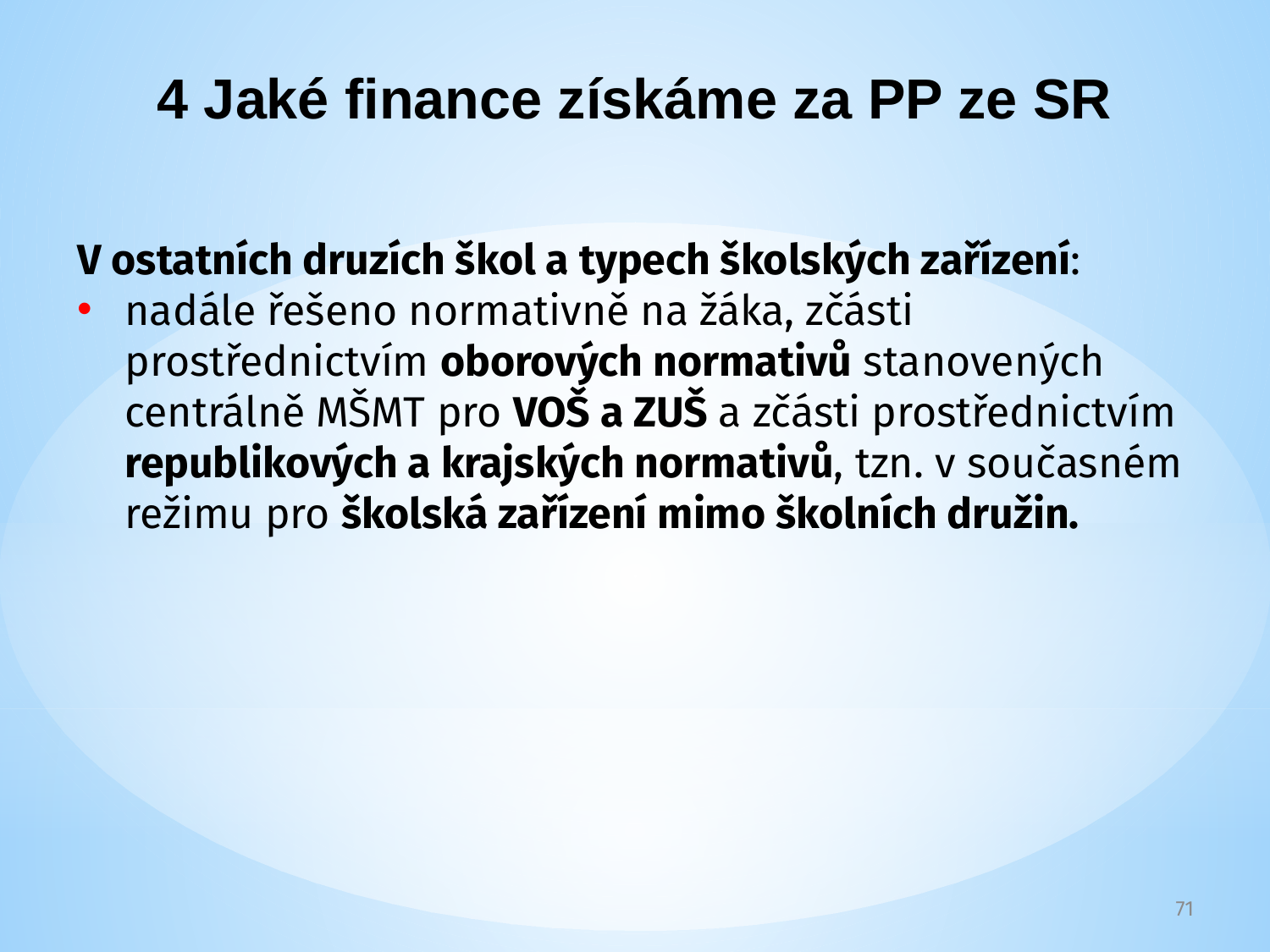

4 Jaké finance získáme za PP ze SR
V ostatních druzích škol a typech školských zařízení:
nadále řešeno normativně na žáka, zčásti prostřednictvím oborových normativů stanovených centrálně MŠMT pro VOŠ a ZUŠ a zčásti prostřednictvím republikových a krajských normativů, tzn. v současném režimu pro školská zařízení mimo školních družin.
71